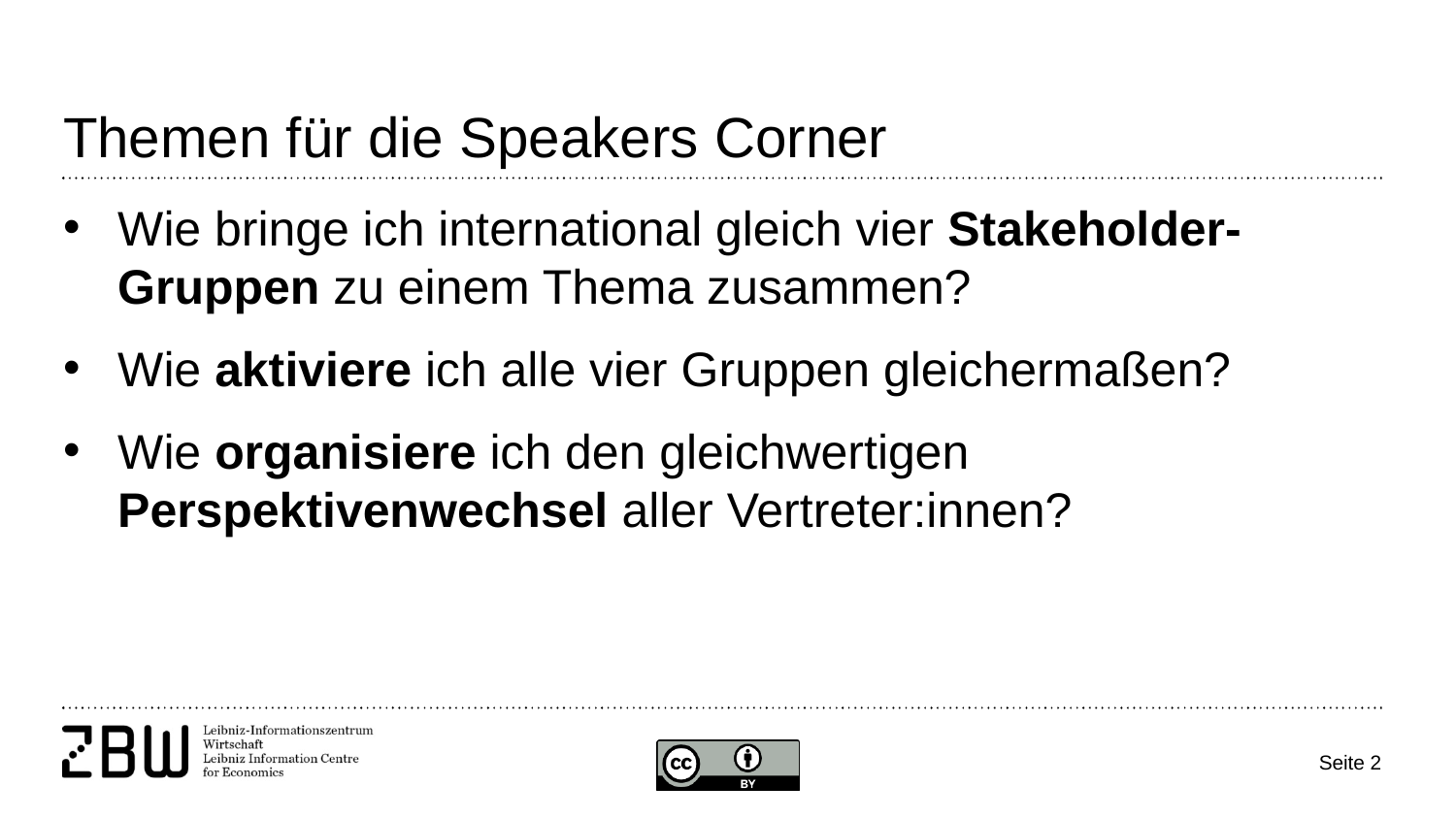

# Themen für die Speakers Corner
Wie bringe ich international gleich vier Stakeholder-Gruppen zu einem Thema zusammen?
Wie aktiviere ich alle vier Gruppen gleichermaßen?
Wie organisiere ich den gleichwertigen Perspektivenwechsel aller Vertreter:innen?
Seite 2